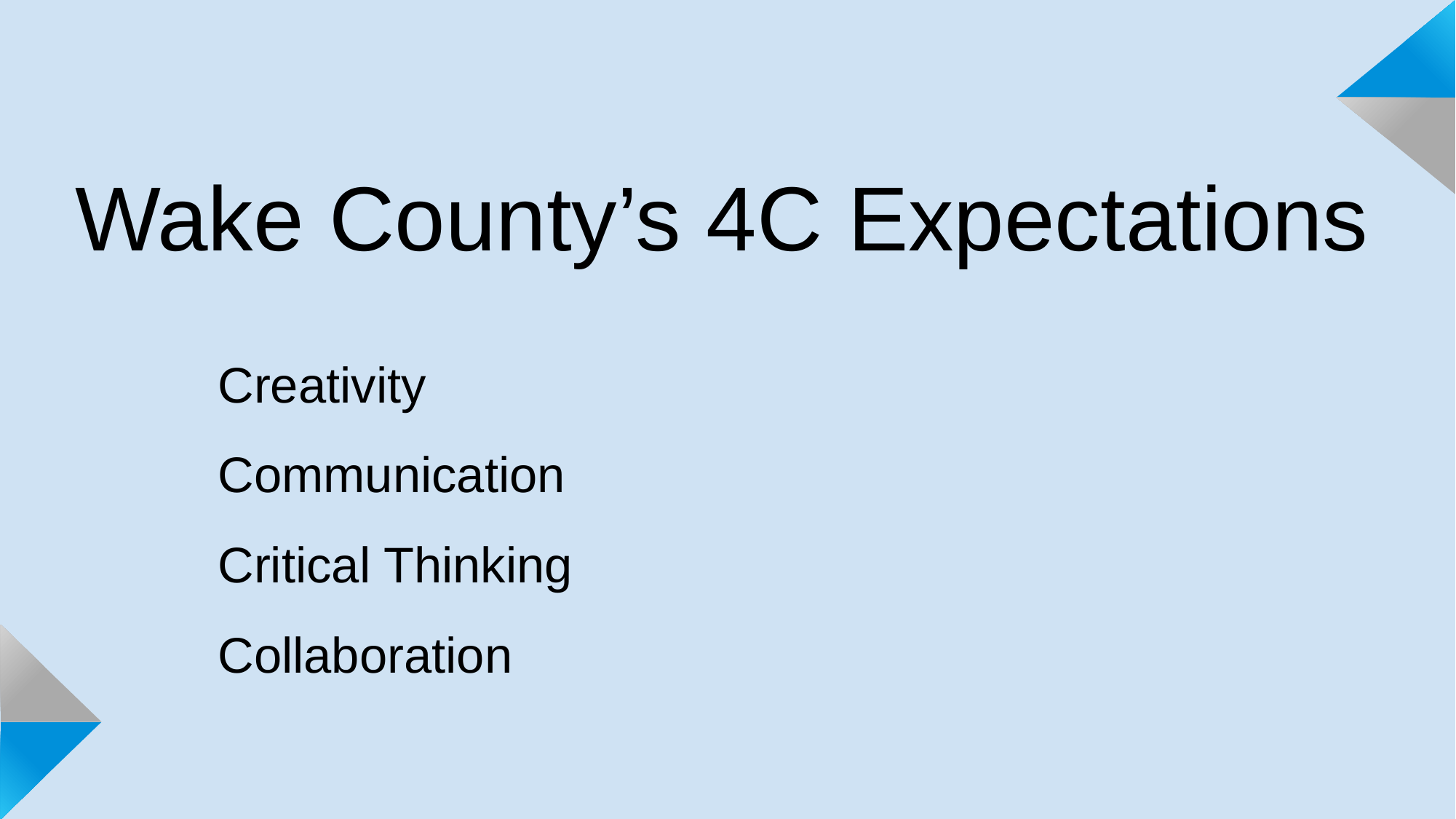

# Wake County’s 4C Expectations
Creativity
Communication
Critical Thinking
Collaboration